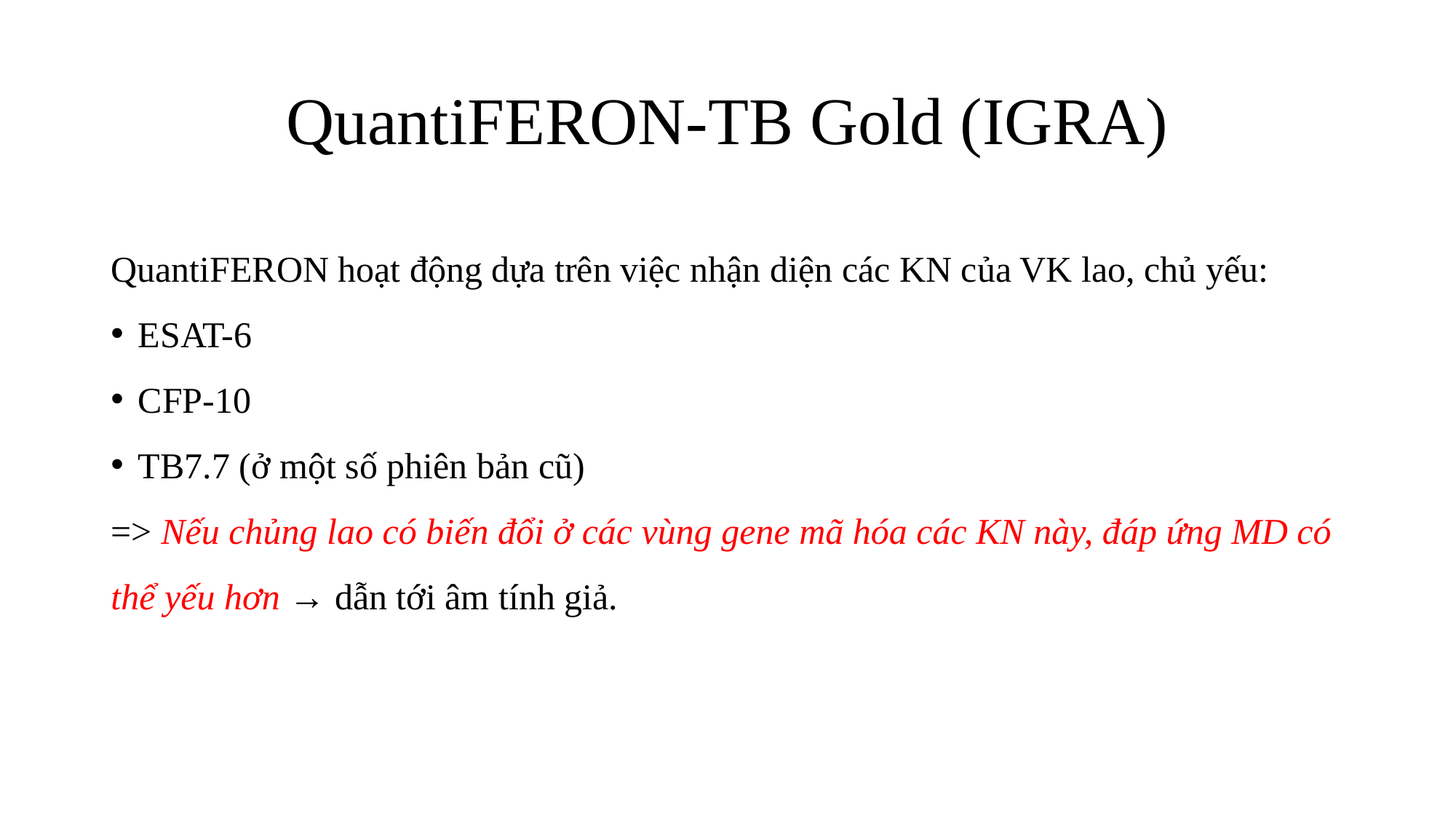

# QuantiFERON-TB Gold (IGRA)
QuantiFERON hoạt động dựa trên việc nhận diện các KN của VK lao, chủ yếu:
ESAT-6
CFP-10
TB7.7 (ở một số phiên bản cũ)
=> Nếu chủng lao có biến đổi ở các vùng gene mã hóa các KN này, đáp ứng MD có thể yếu hơn → dẫn tới âm tính giả.